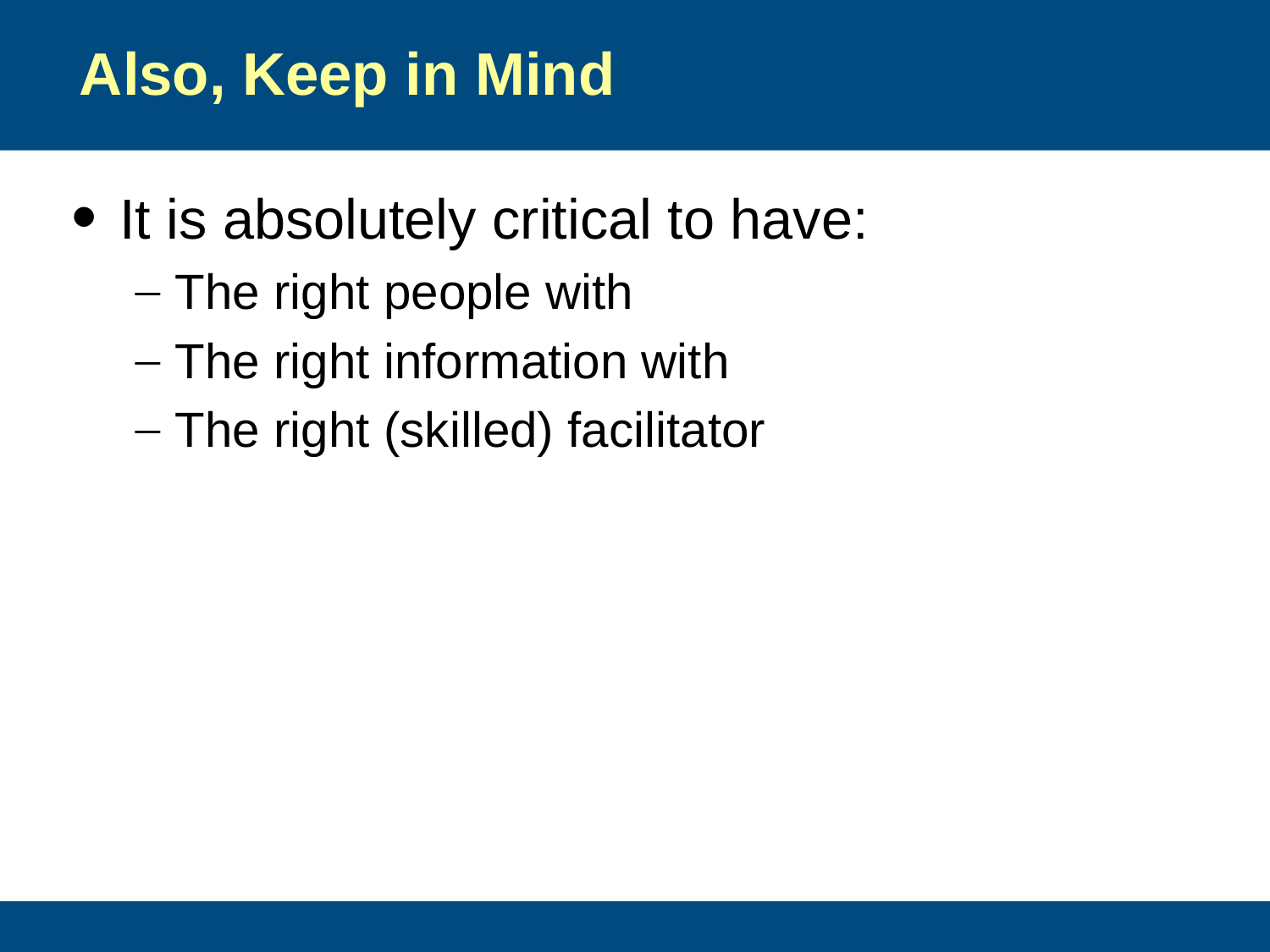

# Also, Keep in Mind
It is absolutely critical to have:
The right people with
The right information with
The right (skilled) facilitator